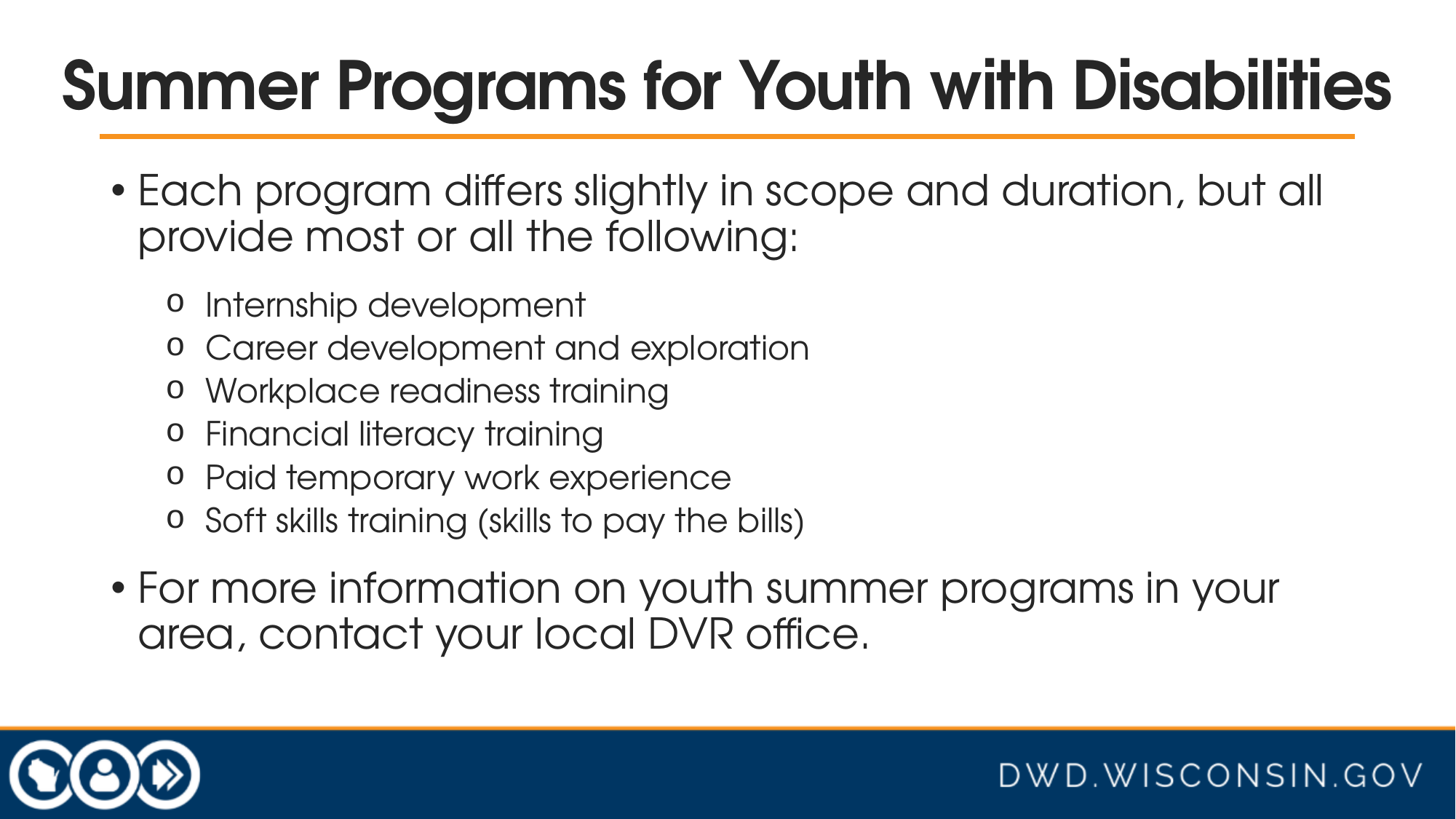

# Summer Programs for Youth with Disabilities
Each program differs slightly in scope and duration, but all provide most or all the following:
Internship development
Career development and exploration
Workplace readiness training
Financial literacy training
Paid temporary work experience
Soft skills training (skills to pay the bills)
For more information on youth summer programs in your area, contact your local DVR office.